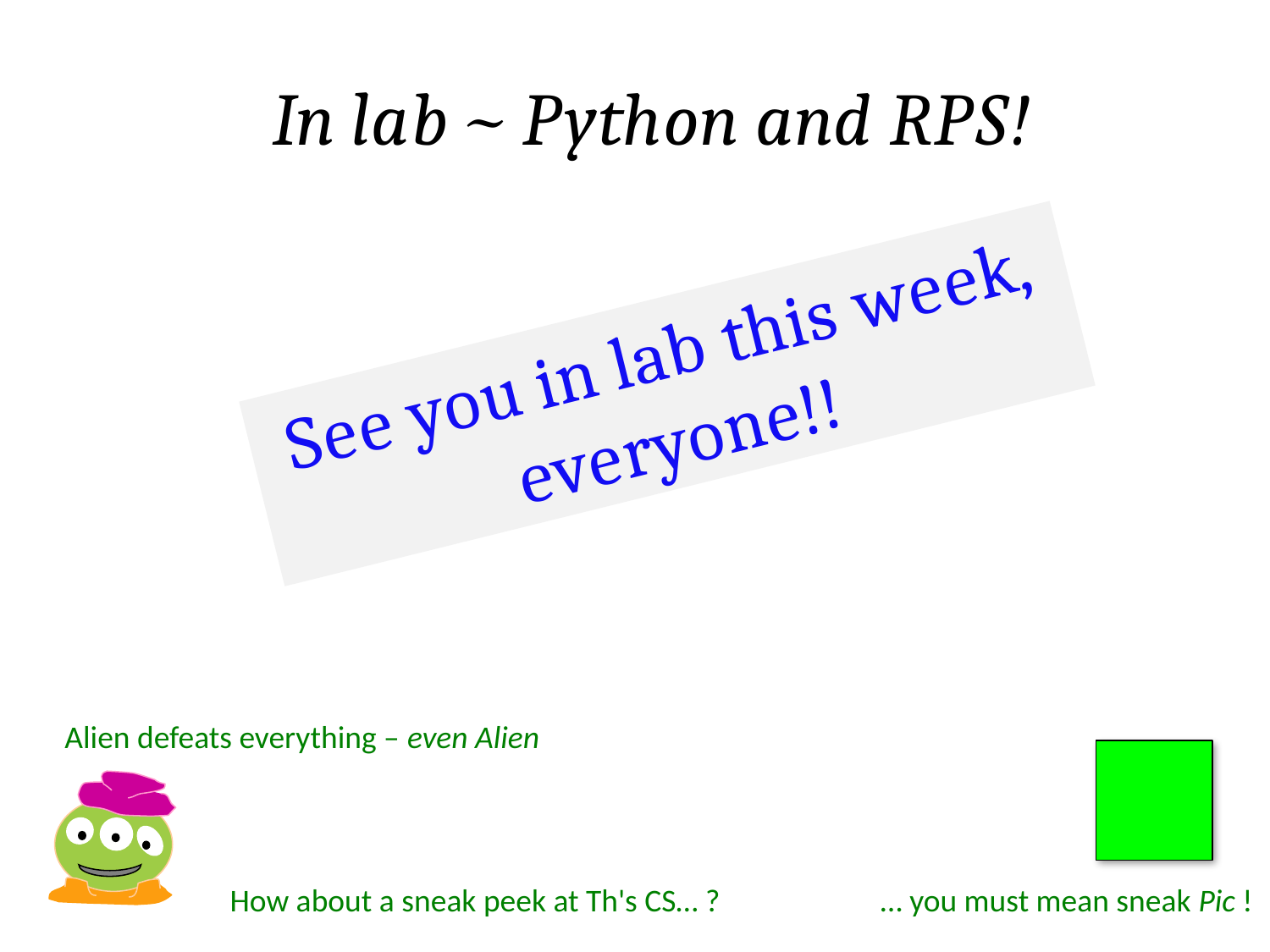

In lab ~ Python and RPS!
See you in lab this week, everyone!!
Alien defeats everything – even Alien

How about a sneak peek at Th's CS… ?
… you must mean sneak Pic !